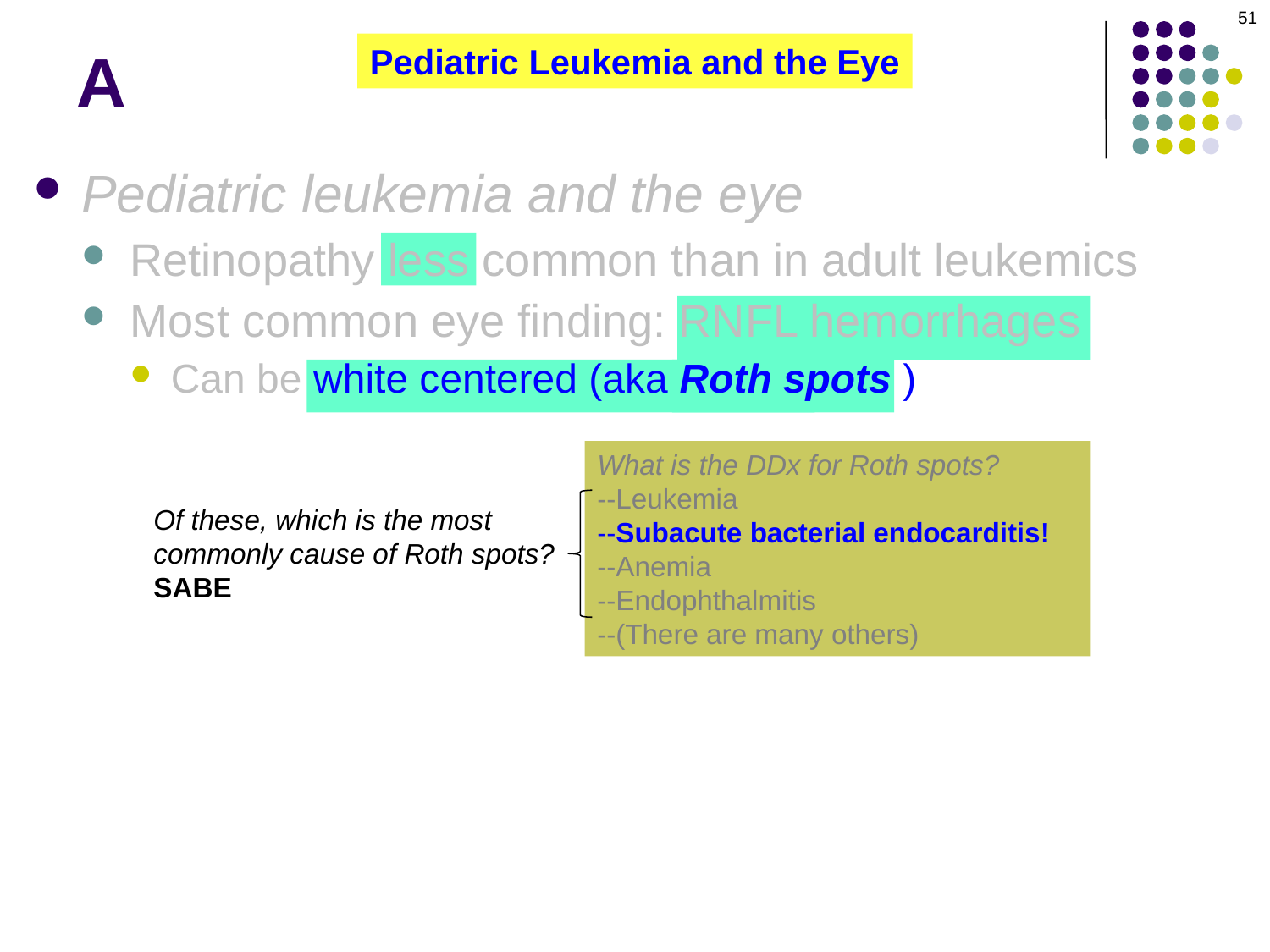

51
# A
Pediatric Leukemia and the Eye
Pediatric leukemia and the eye
Retinopathy less common than in adult leukemics
Most common eye finding: RNFL hemorrhages
Can be white centered (aka Roth spots )

What is the DDx for Roth spots?
--Leukemia
--Subacute bacterial endocarditis!
--Anemia
--Endophthalmitis
--(There are many others)

Of these, which is the most commonly cause of Roth spots?
SABE